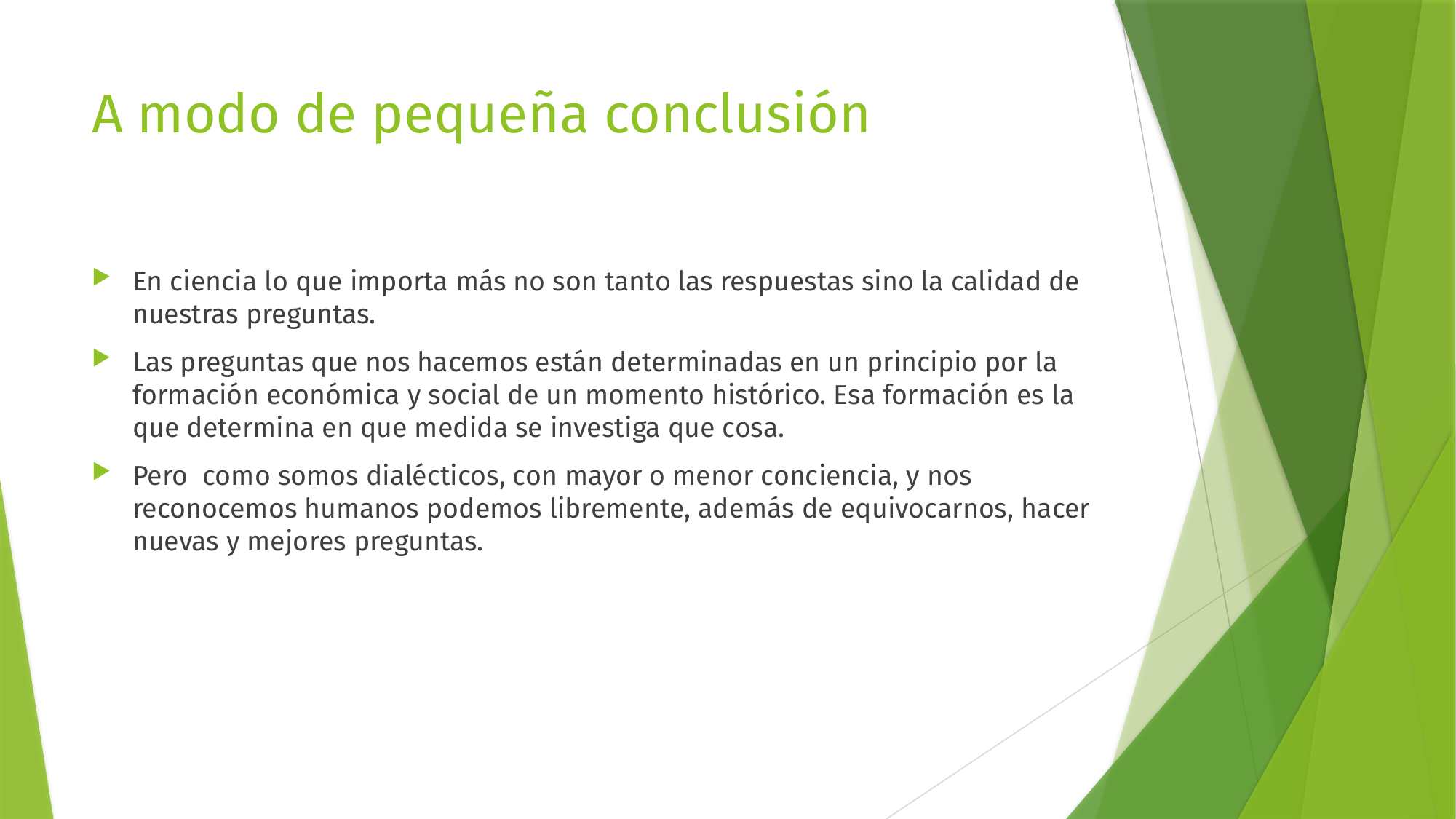

# A modo de pequeña conclusión
En ciencia lo que importa más no son tanto las respuestas sino la calidad de nuestras preguntas.
Las preguntas que nos hacemos están determinadas en un principio por la formación económica y social de un momento histórico. Esa formación es la que determina en que medida se investiga que cosa.
Pero  como somos dialécticos, con mayor o menor conciencia, y nos reconocemos humanos podemos libremente, además de equivocarnos, hacer nuevas y mejores preguntas.